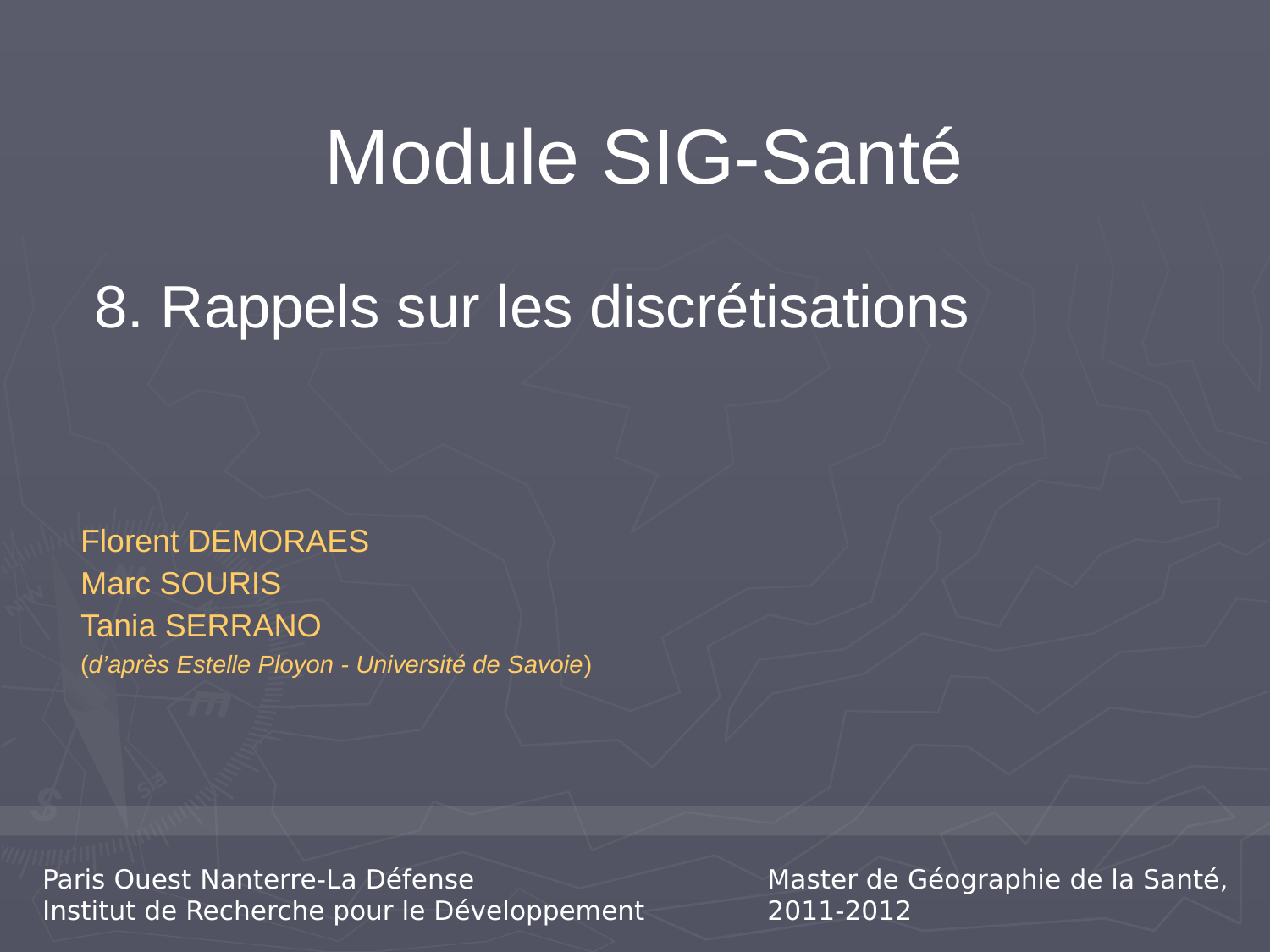

Module SIG-Santé
8. Rappels sur les discrétisations
Florent DEMORAES
Marc SOURIS
Tania SERRANO
(d’après Estelle Ployon - Université de Savoie)

Paris Ouest Nanterre-La Défense
Institut de Recherche pour le Développement
Master de Géographie de la Santé, 2011-2012